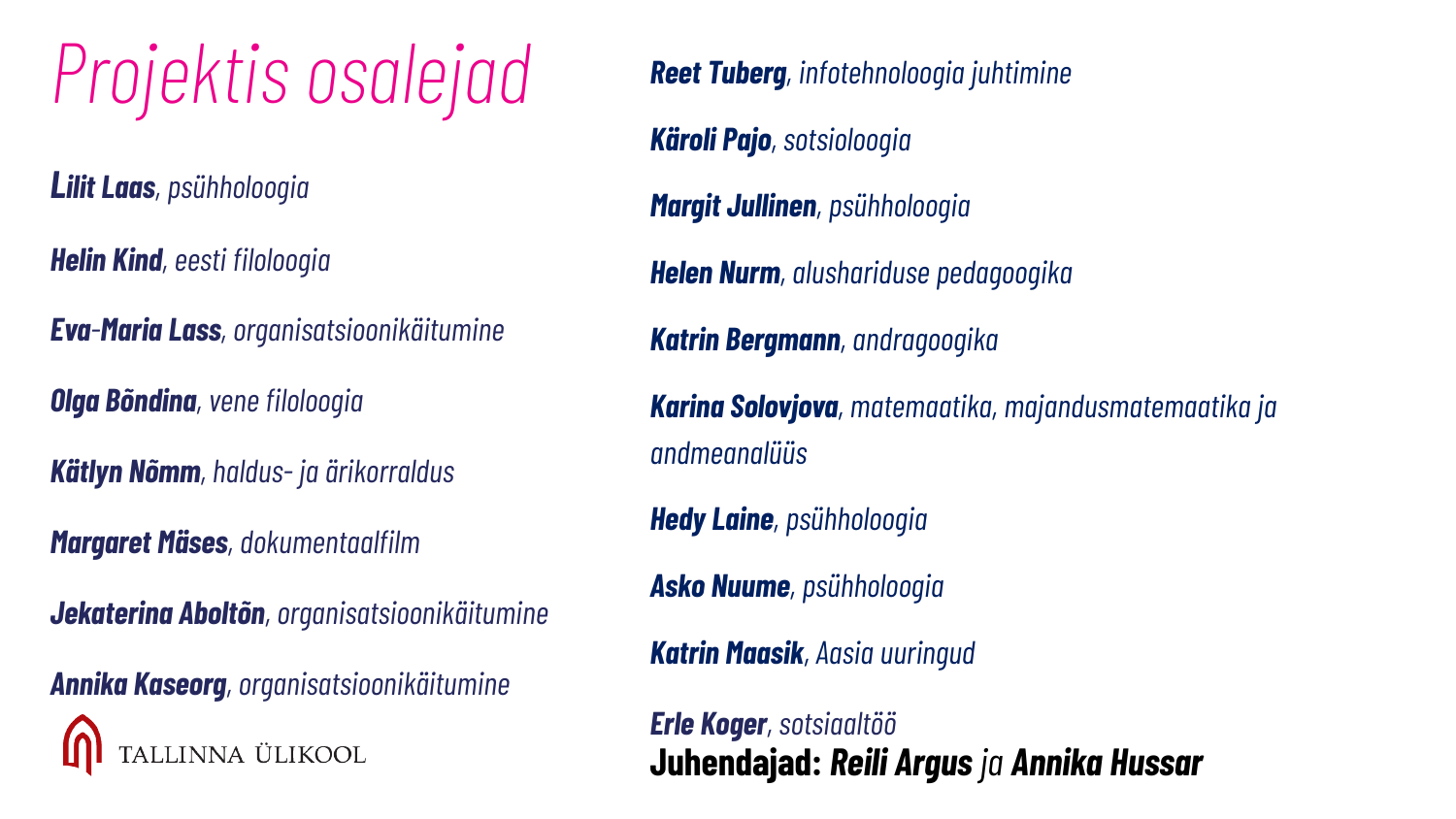

# Projektis osalejad
Reet Tuberg, infotehnoloogia juhtimine
Käroli Pajo, sotsioloogia
Margit Jullinen, psühholoogia
Helen Nurm, alushariduse pedagoogika
Katrin Bergmann, andragoogika
Karina Solovjova, matemaatika, majandusmatemaatika ja andmeanalüüs
Hedy Laine, psühholoogia
Asko Nuume, psühholoogia
Katrin Maasik, Aasia uuringud
Erle Koger, sotsiaaltöö

Lilit Laas, psühholoogia
Helin Kind, eesti filoloogia
Eva-Maria Lass, organisatsioonikäitumine
Olga Bõndina, vene filoloogia
Kätlyn Nõmm, haldus- ja ärikorraldus
Margaret Mäses, dokumentaalfilm
Jekaterina Aboltõn, organisatsioonikäitumine
Annika Kaseorg, organisatsioonikäitumine

Juhendajad: Reili Argus ja Annika Hussar